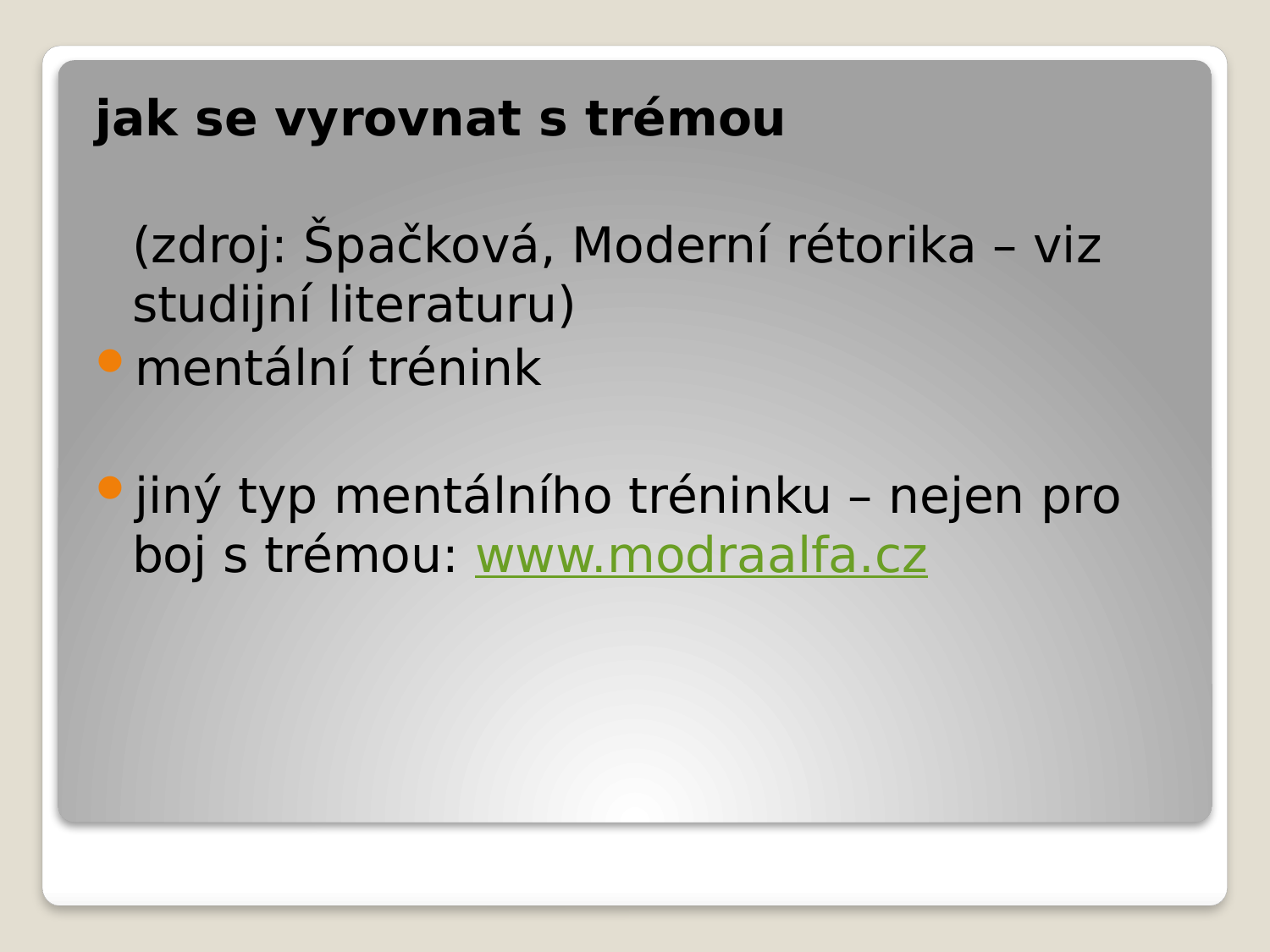

jak se vyrovnat s trémou

	(zdroj: Špačková, Moderní rétorika – viz studijní literaturu)
mentální trénink

jiný typ mentálního tréninku – nejen pro boj s trémou: www.modraalfa.cz

#